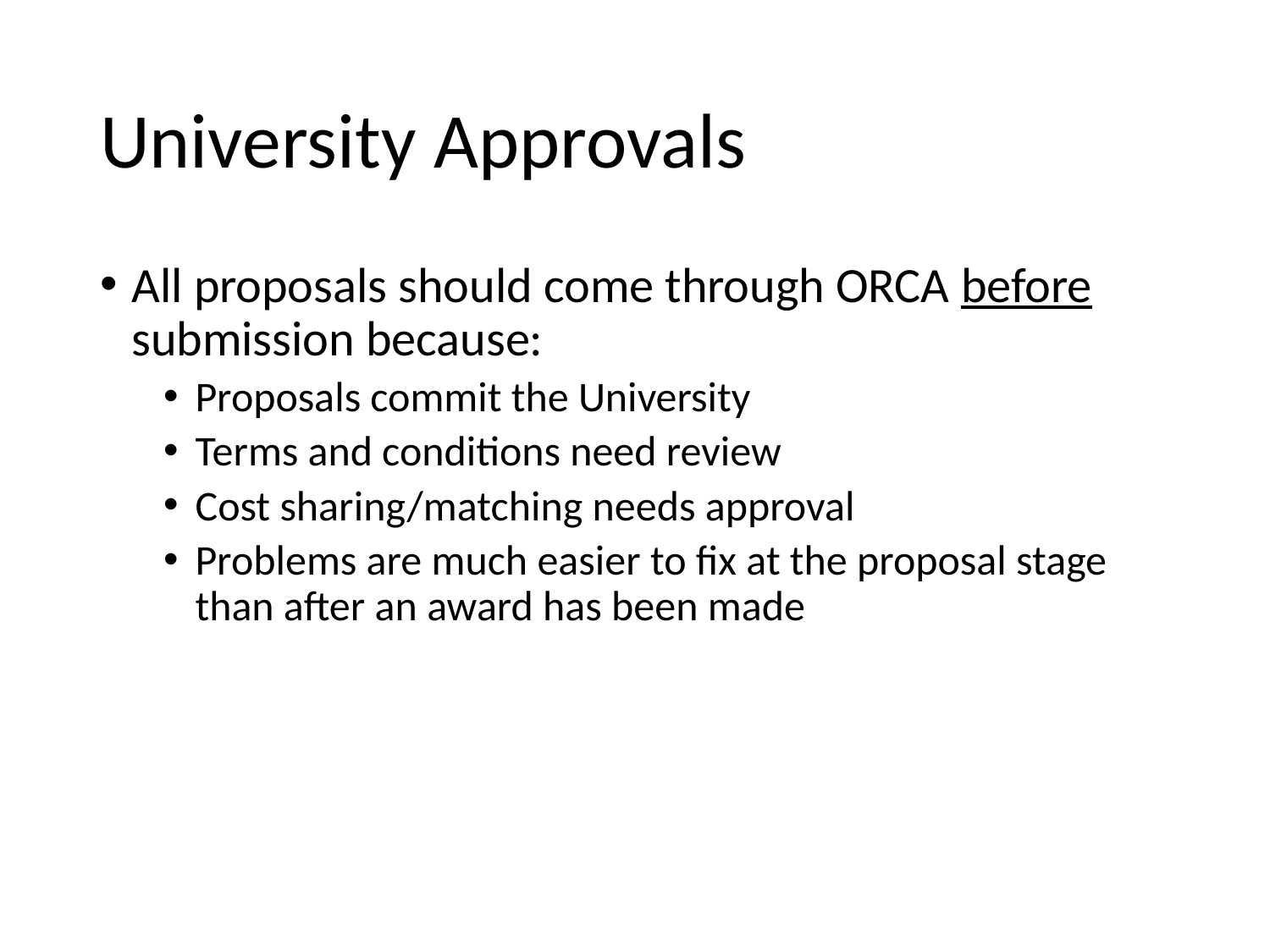

# University Approvals
All proposals should come through ORCA before submission because:
Proposals commit the University
Terms and conditions need review
Cost sharing/matching needs approval
Problems are much easier to fix at the proposal stage than after an award has been made